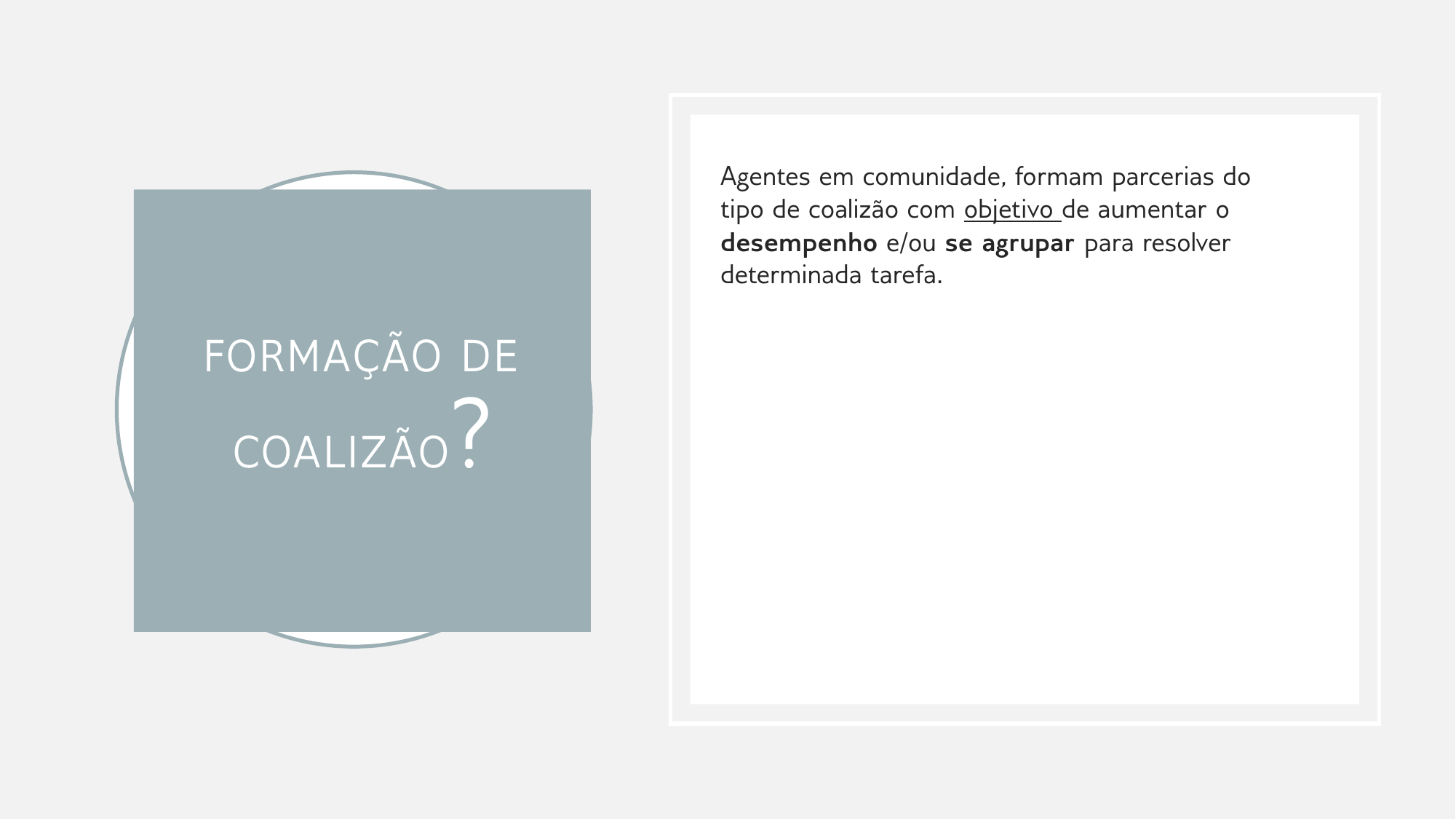

Agentes em comunidade, formam parcerias do tipo de coalizão com objetivo de aumentar o desempenho e/ou se agrupar para resolver determinada tarefa.

# Formação de coalizão?